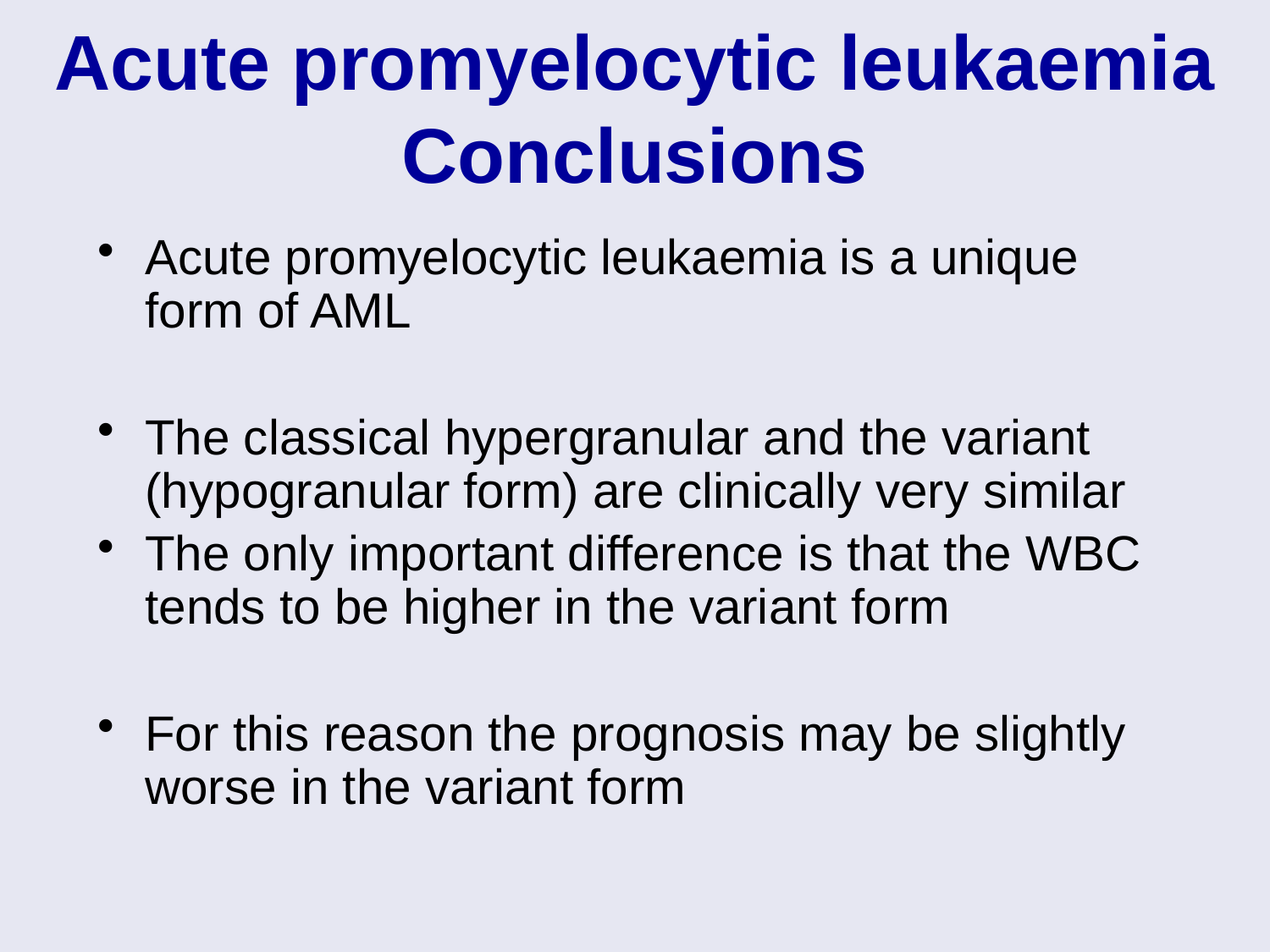

# Acute promyelocytic leukaemia Conclusions
Acute promyelocytic leukaemia is a unique form of AML

The classical hypergranular and the variant (hypogranular form) are clinically very similar
The only important difference is that the WBC tends to be higher in the variant form

For this reason the prognosis may be slightly worse in the variant form